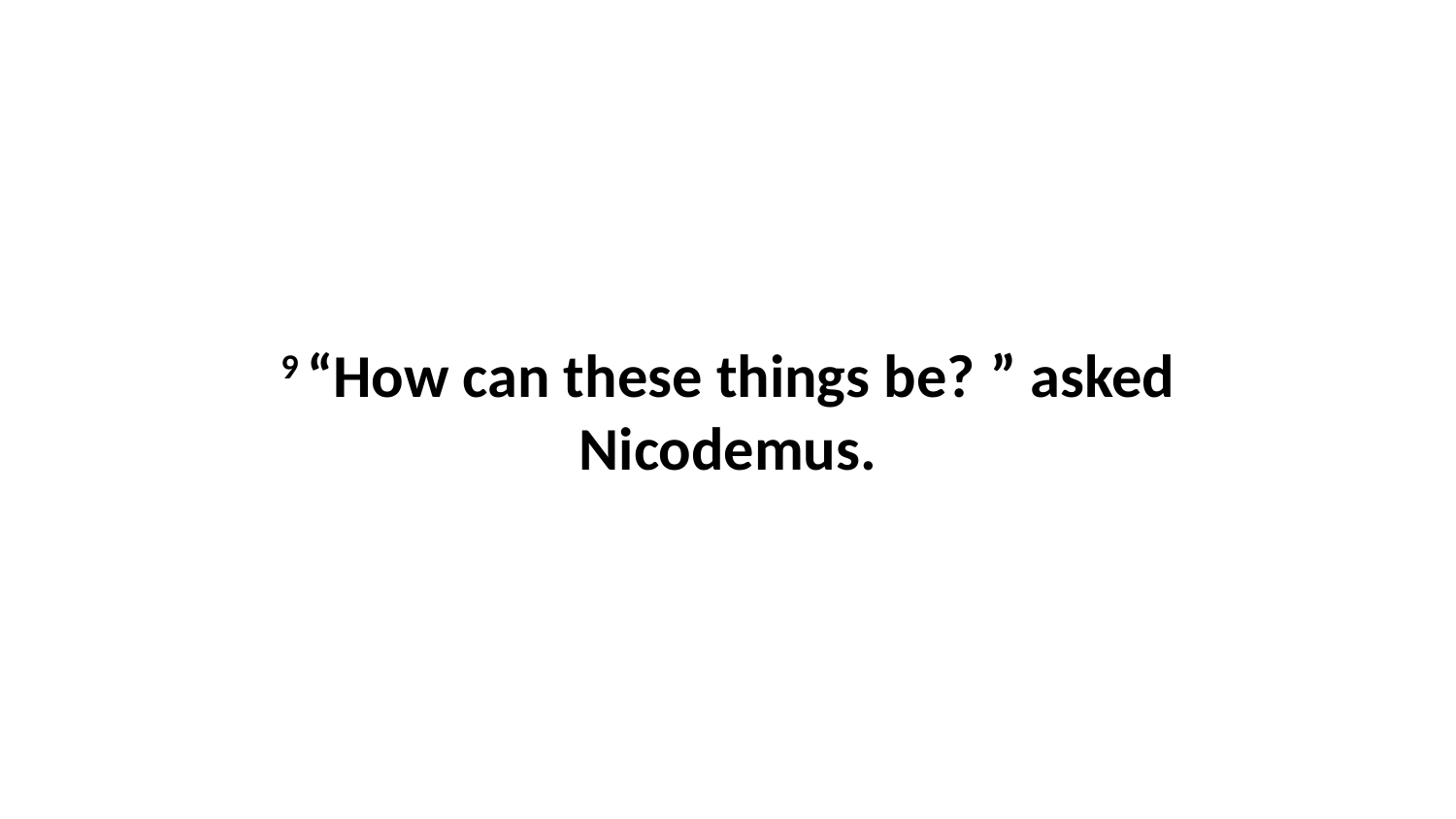

9 “How can these things be? ” asked Nicodemus.